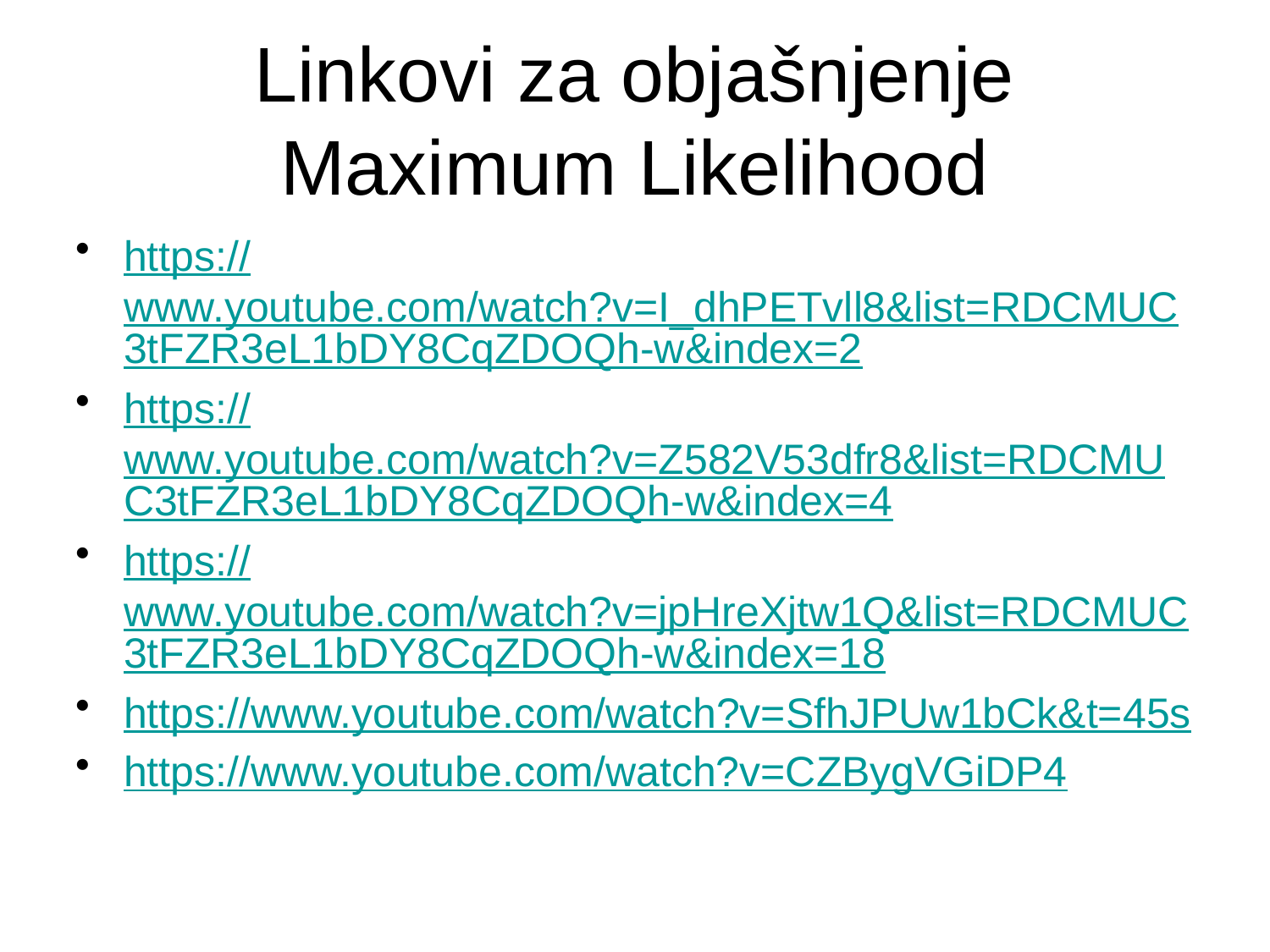

# Linkovi za objašnjenje Maximum Likelihood
https://www.youtube.com/watch?v=I_dhPETvll8&list=RDCMUC3tFZR3eL1bDY8CqZDOQh-w&index=2
https://www.youtube.com/watch?v=Z582V53dfr8&list=RDCMUC3tFZR3eL1bDY8CqZDOQh-w&index=4
https://www.youtube.com/watch?v=jpHreXjtw1Q&list=RDCMUC3tFZR3eL1bDY8CqZDOQh-w&index=18
https://www.youtube.com/watch?v=SfhJPUw1bCk&t=45s
https://www.youtube.com/watch?v=CZBygVGiDP4